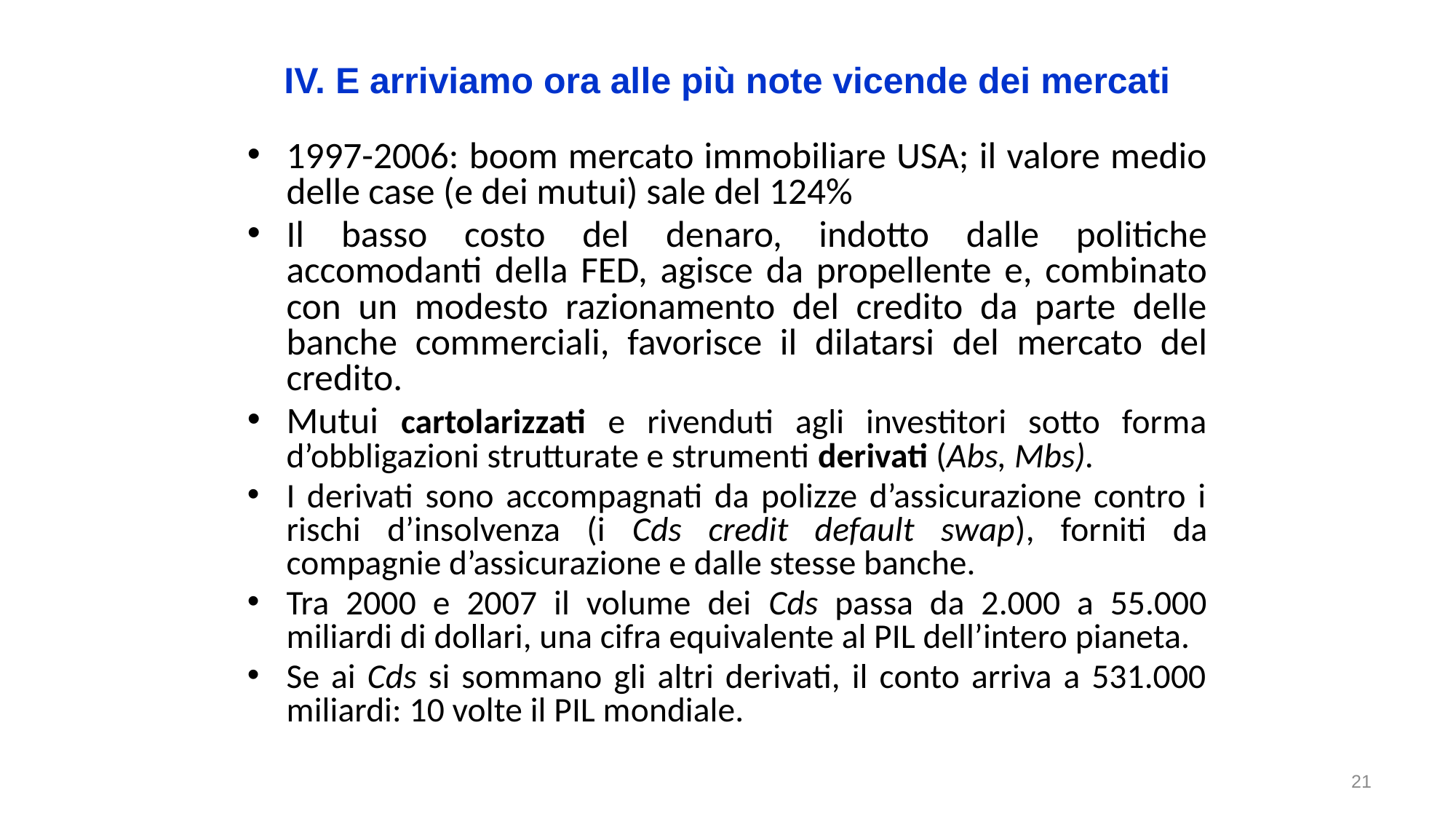

# IV. E arriviamo ora alle più note vicende dei mercati
1997-2006: boom mercato immobiliare USA; il valore medio delle case (e dei mutui) sale del 124%
Il basso costo del denaro, indotto dalle politiche accomodanti della FED, agisce da propellente e, combinato con un modesto razionamento del credito da parte delle banche commerciali, favorisce il dilatarsi del mercato del credito.
Mutui cartolarizzati e rivenduti agli investitori sotto forma d’obbligazioni strutturate e strumenti derivati (Abs, Mbs).
I derivati sono accompagnati da polizze d’assicurazione contro i rischi d’insolvenza (i Cds credit default swap), forniti da compagnie d’assicurazione e dalle stesse banche.
Tra 2000 e 2007 il volume dei Cds passa da 2.000 a 55.000 miliardi di dollari, una cifra equivalente al PIL dell’intero pianeta.
Se ai Cds si sommano gli altri derivati, il conto arriva a 531.000 miliardi: 10 volte il PIL mondiale.

21